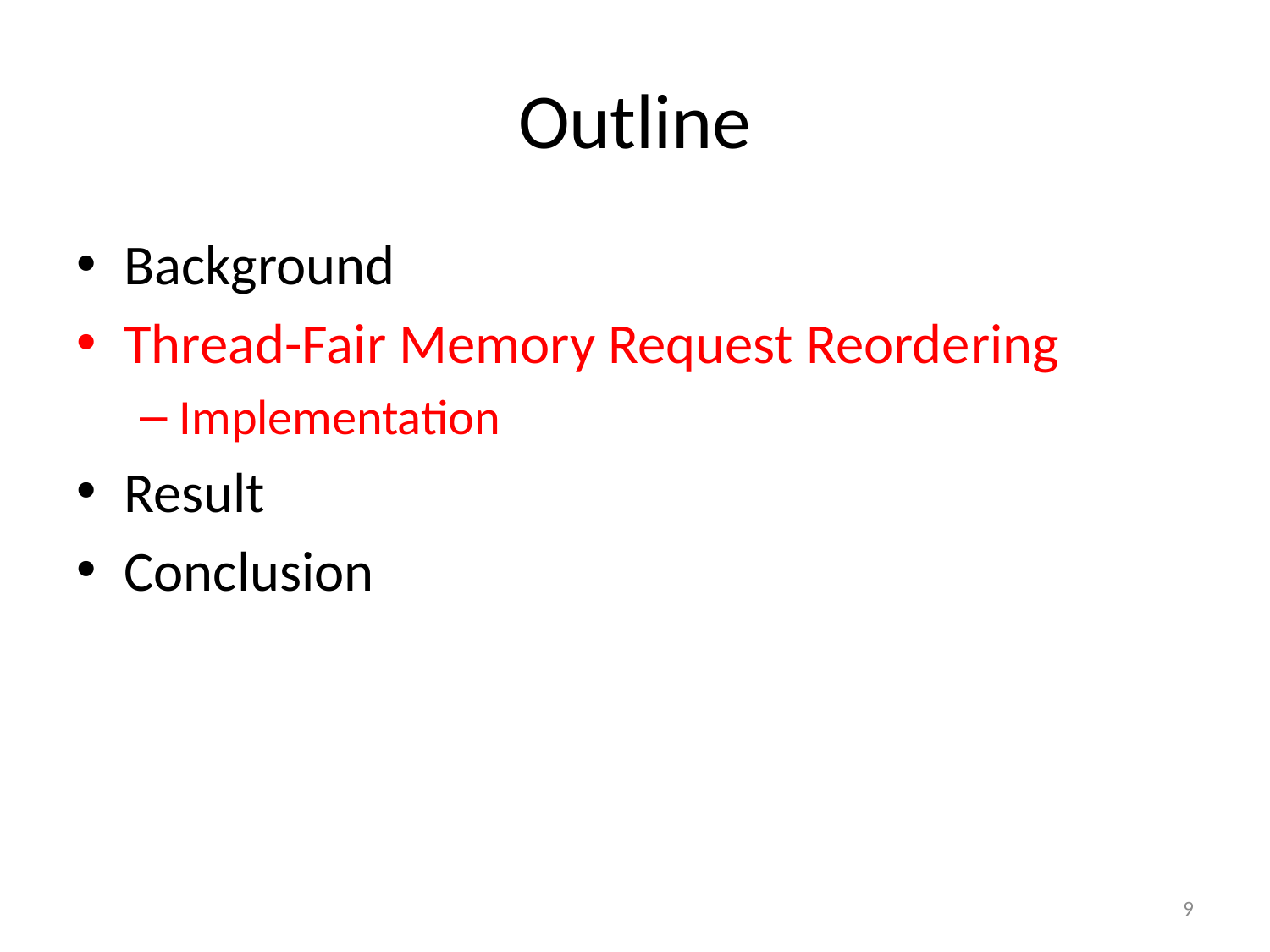

# Outline
Background
Thread-Fair Memory Request Reordering
Implementation
Result
Conclusion

9